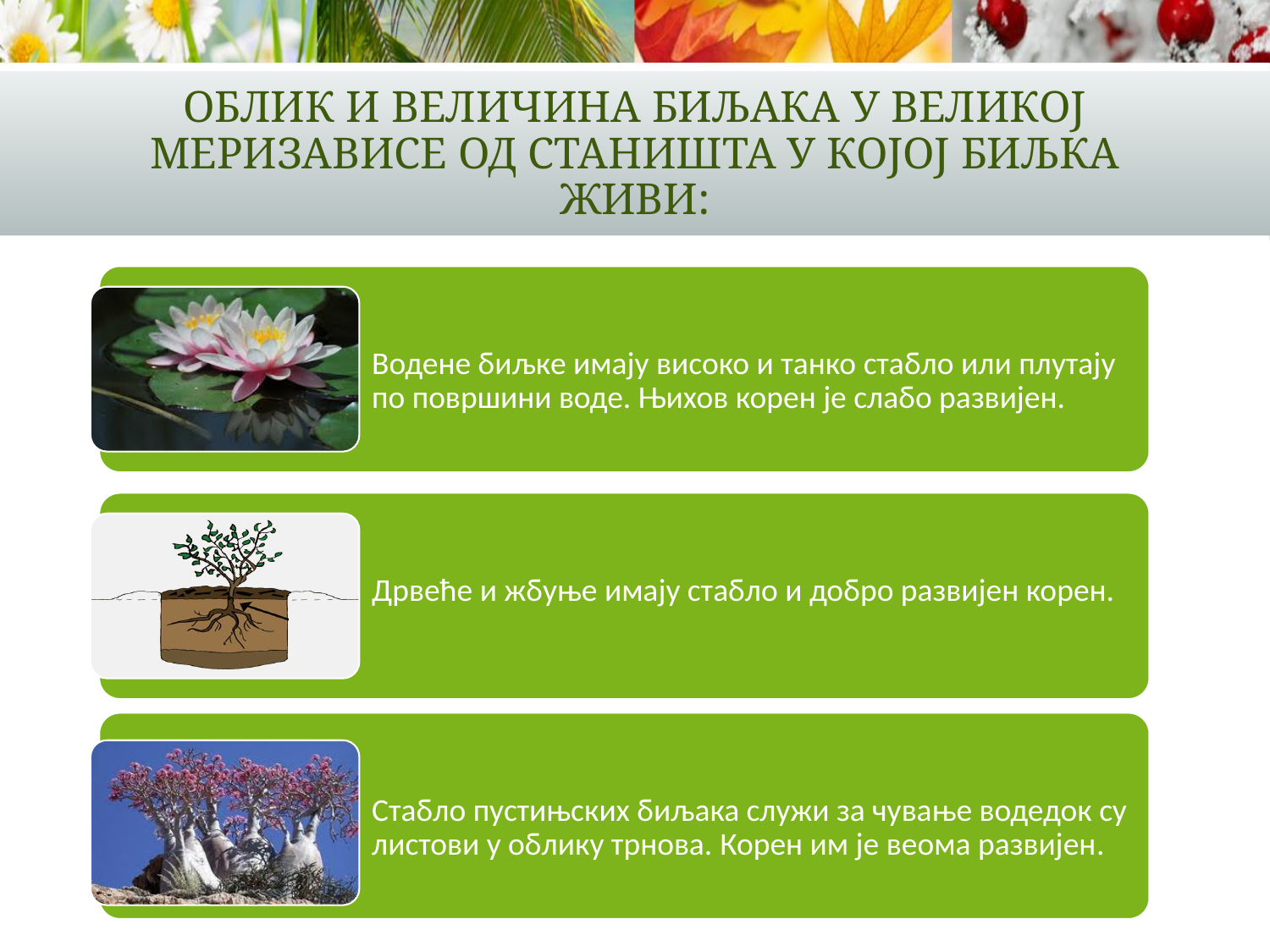

# Облик и величина биљака у великој меризависе од станишта у којој биљка живи:

Водене биљке имају високо и танко стабло или плутају по површини воде. Њихов корен је слабо развијен.

Дрвеће и жбуње имају стабло и добро развијен корен.

Стабло пустињских биљака служи за чување водедок су листови у облику трнова. Корен им је веома развијен.